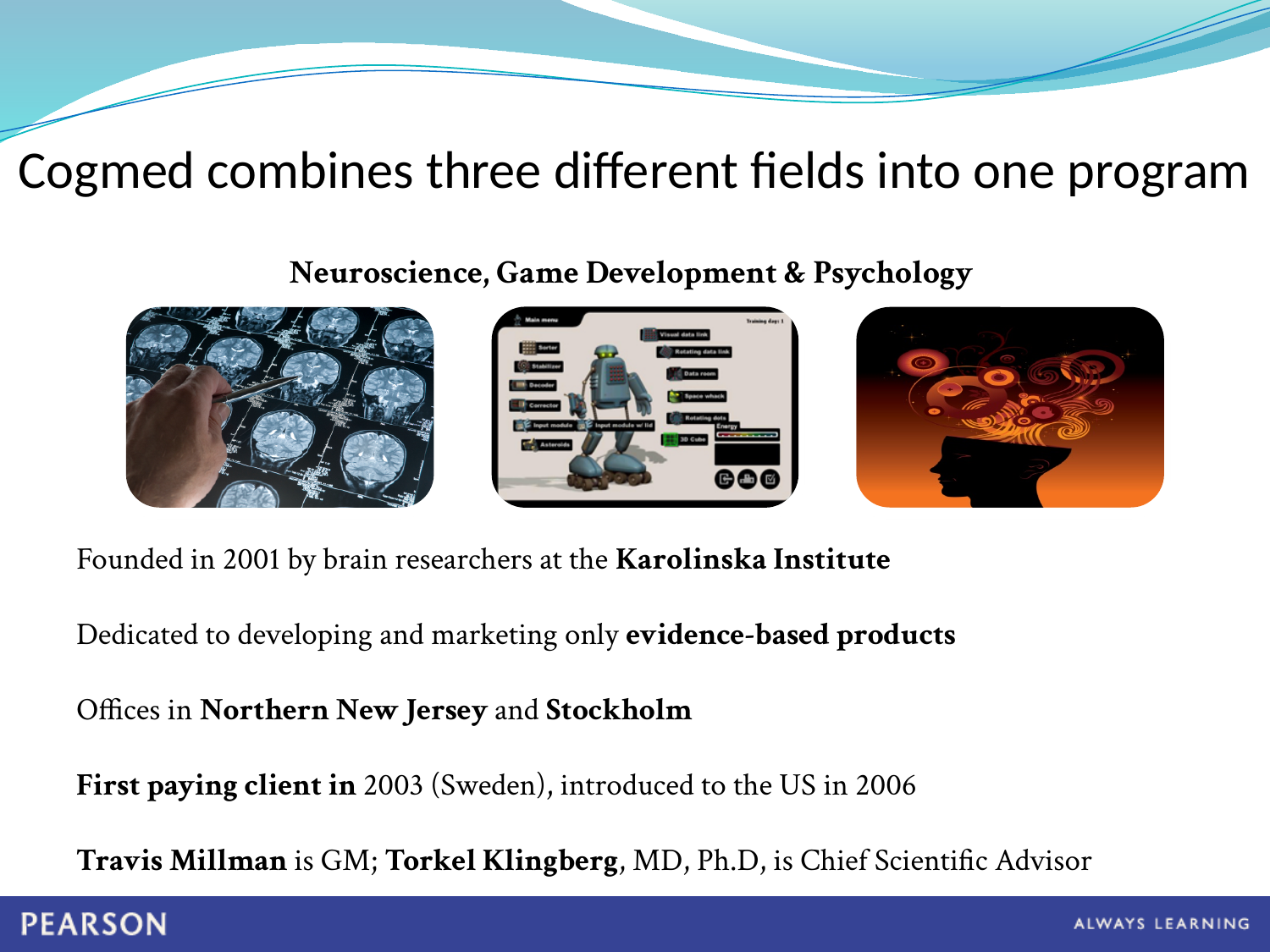

# Cogmed combines three different fields into one program
Neuroscience, Game Development & Psychology

Founded in 2001 by brain researchers at the Karolinska Institute

Dedicated to developing and marketing only evidence-based products

Offices in Northern New Jersey and Stockholm

First paying client in 2003 (Sweden), introduced to the US in 2006
Travis Millman is GM; Torkel Klingberg, MD, Ph.D, is Chief Scientific Advisor